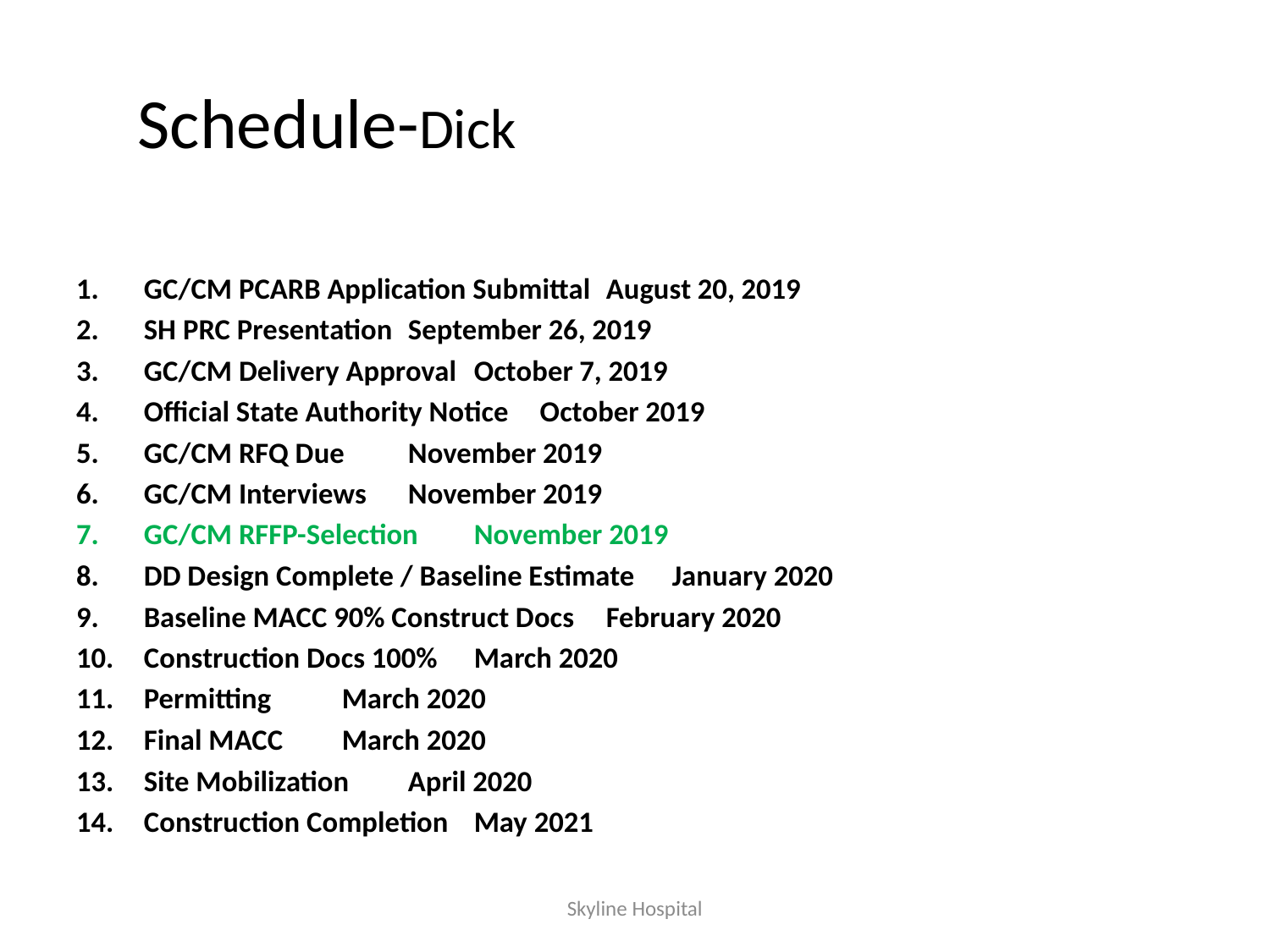

# Schedule-Dick

GC/CM PCARB Application Submittal 		August 20, 2019
SH PRC Presentation 				September 26, 2019
GC/CM Delivery Approval 			October 7, 2019
Official State Authority Notice 			October 2019
GC/CM RFQ Due 				November 2019
GC/CM Interviews 				November 2019
GC/CM RFFP-Selection 				November 2019
DD Design Complete / Baseline Estimate 		January 2020
Baseline MACC 90% Construct Docs 		February 2020
Construction Docs 100% 			March 2020
Permitting 					March 2020
Final MACC 					March 2020
Site Mobilization 				April 2020
Construction Completion 			May 2021
Skyline Hospital